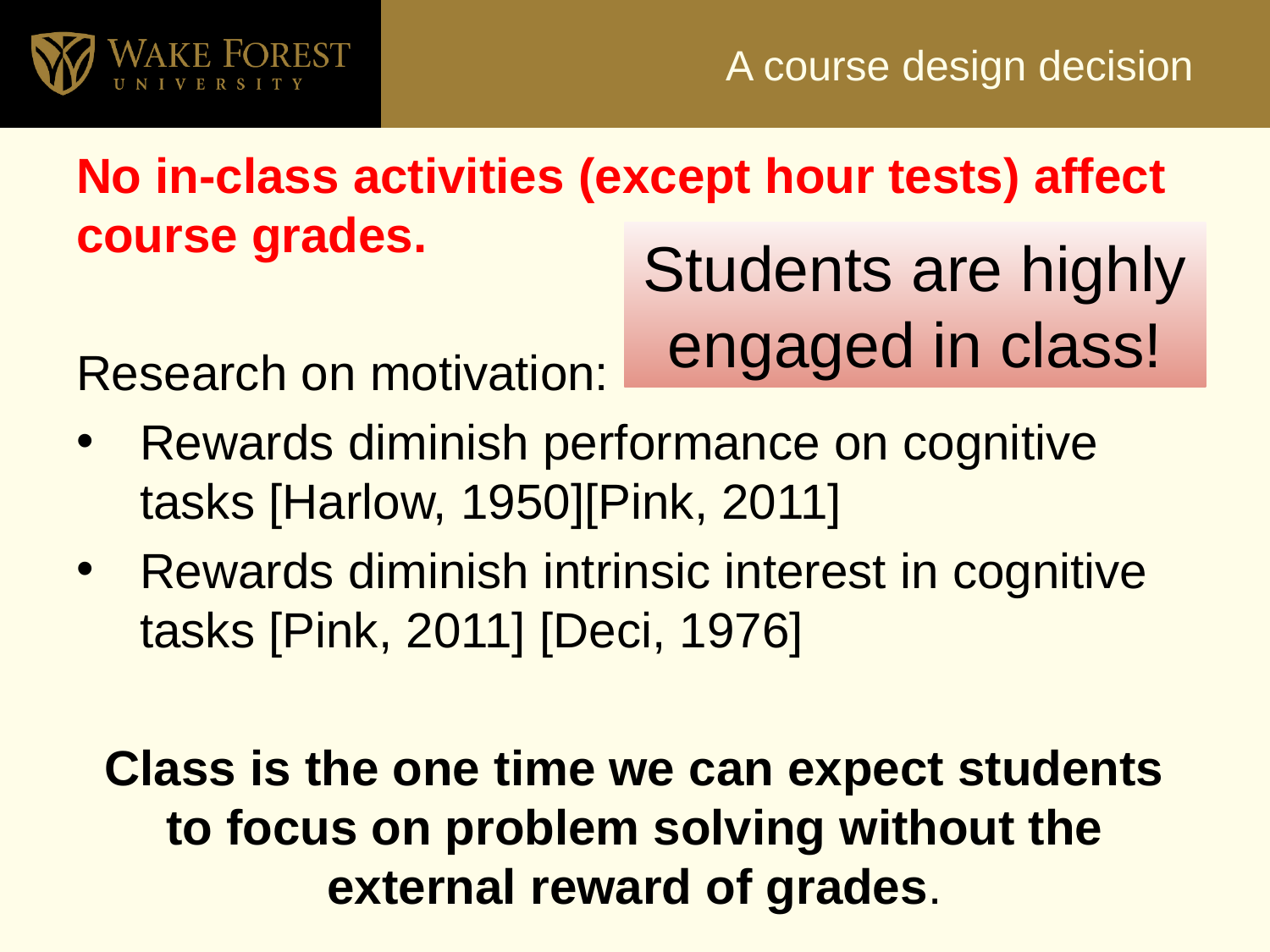

# A course design decision
No in-class activities (except hour tests) affect course grades.

Research on motivation:
Rewards diminish performance on cognitive tasks [Harlow, 1950][Pink, 2011]
Rewards diminish intrinsic interest in cognitive tasks [Pink, 2011] [Deci, 1976]

Class is the one time we can expect students to focus on problem solving without the external reward of grades.
Students are highly engaged in class!